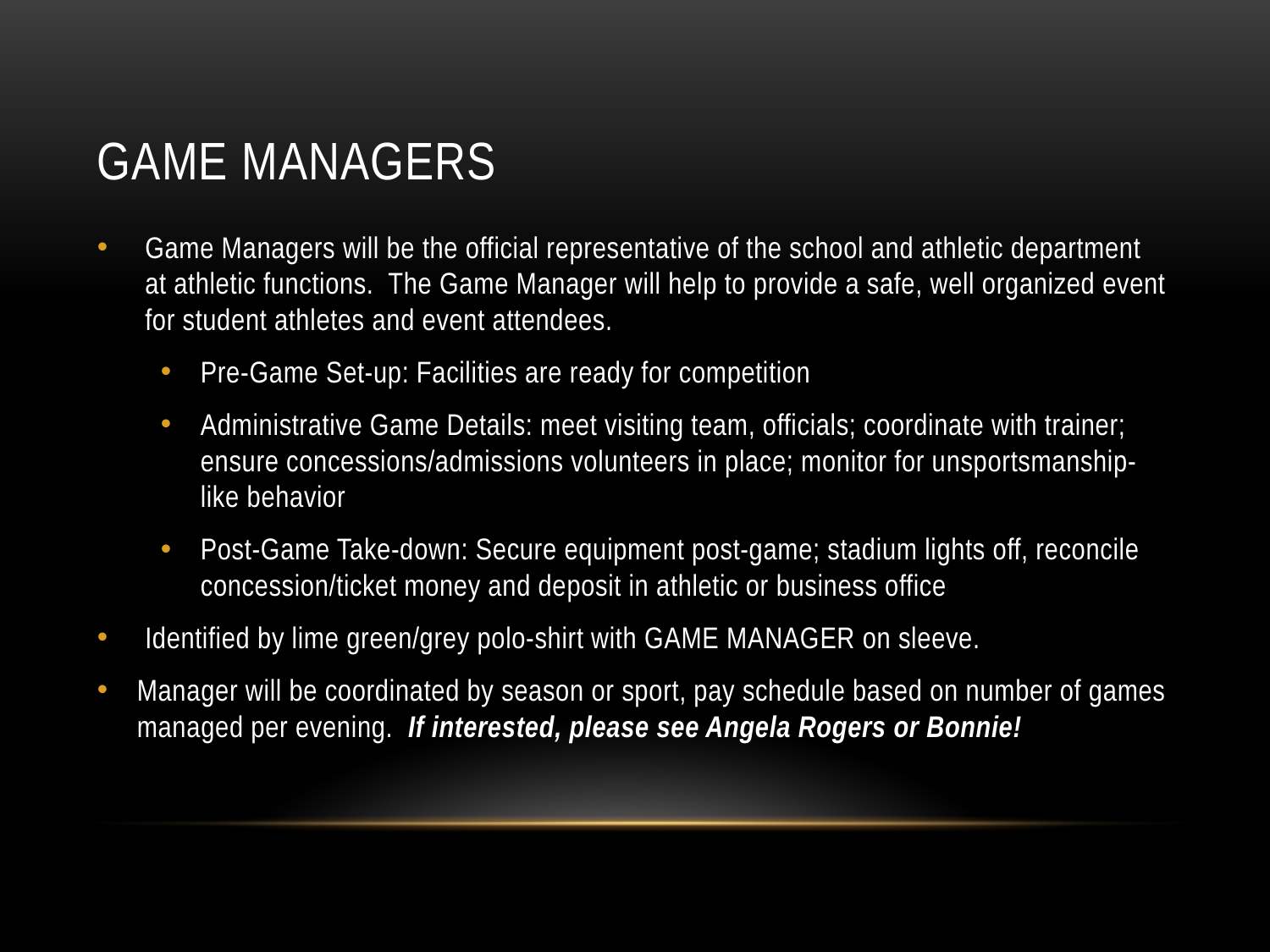

# Game managers
Game Managers will be the official representative of the school and athletic department at athletic functions.  The Game Manager will help to provide a safe, well organized event for student athletes and event attendees.
Pre-Game Set-up: Facilities are ready for competition
Administrative Game Details: meet visiting team, officials; coordinate with trainer; ensure concessions/admissions volunteers in place; monitor for unsportsmanship-like behavior
Post-Game Take-down: Secure equipment post-game; stadium lights off, reconcile concession/ticket money and deposit in athletic or business office
Identified by lime green/grey polo-shirt with GAME MANAGER on sleeve.
Manager will be coordinated by season or sport, pay schedule based on number of games managed per evening.  If interested, please see Angela Rogers or Bonnie!